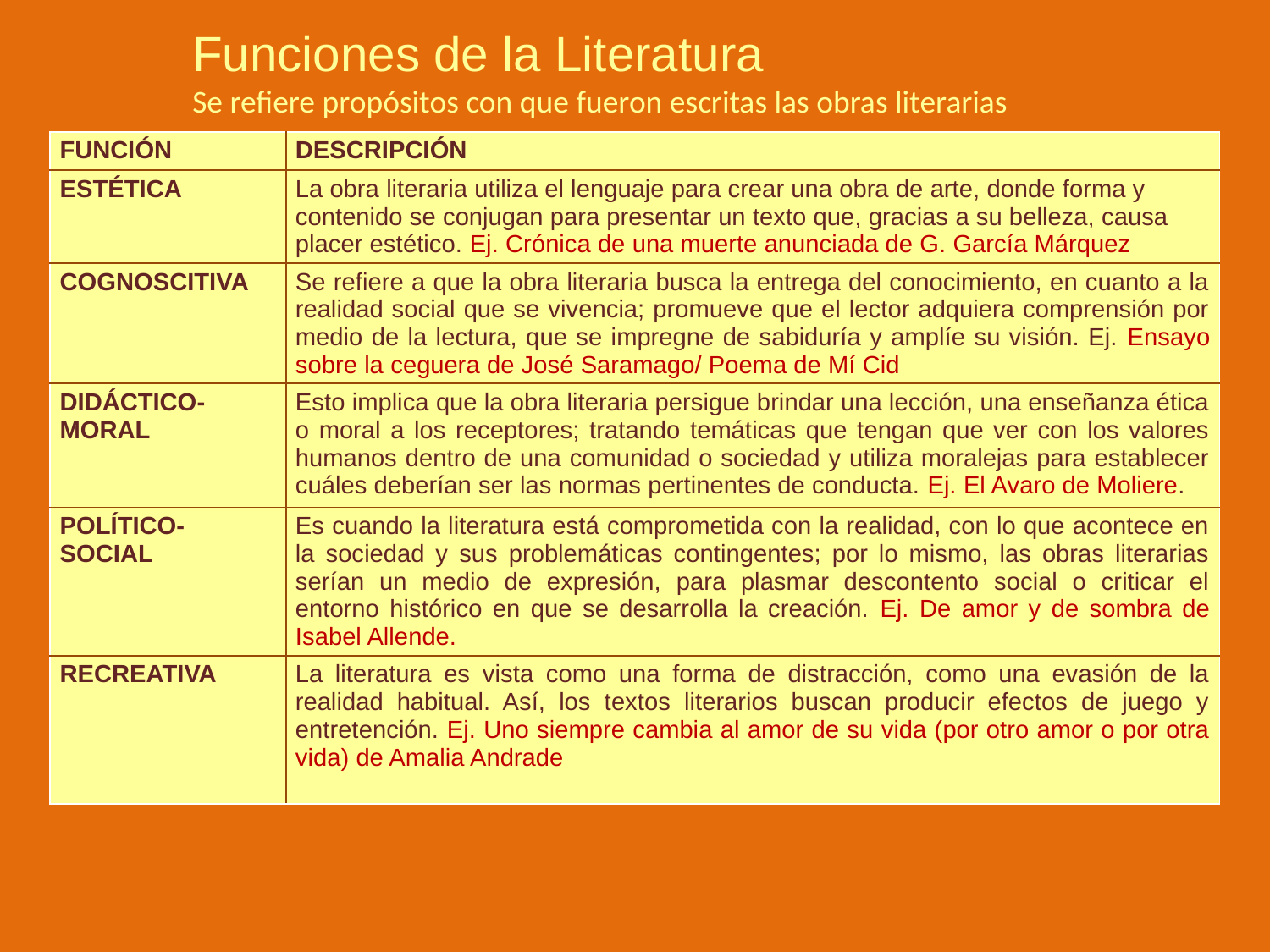

Funciones de la Literatura
Se refiere propósitos con que fueron escritas las obras literarias
| FUNCIÓN | DESCRIPCIÓN |
| --- | --- |
| ESTÉTICA | La obra literaria utiliza el lenguaje para crear una obra de arte, donde forma y contenido se conjugan para presentar un texto que, gracias a su belleza, causa placer estético. Ej. Crónica de una muerte anunciada de G. García Márquez |
| COGNOSCITIVA | Se refiere a que la obra literaria busca la entrega del conocimiento, en cuanto a la realidad social que se vivencia; promueve que el lector adquiera comprensión por medio de la lectura, que se impregne de sabiduría y amplíe su visión. Ej. Ensayo sobre la ceguera de José Saramago/ Poema de Mí Cid |
| DIDÁCTICO- MORAL | Esto implica que la obra literaria persigue brindar una lección, una enseñanza ética o moral a los receptores; tratando temáticas que tengan que ver con los valores humanos dentro de una comunidad o sociedad y utiliza moralejas para establecer cuáles deberían ser las normas pertinentes de conducta. Ej. El Avaro de Moliere. |
| POLÍTICO- SOCIAL | Es cuando la literatura está comprometida con la realidad, con lo que acontece en la sociedad y sus problemáticas contingentes; por lo mismo, las obras literarias serían un medio de expresión, para plasmar descontento social o criticar el entorno histórico en que se desarrolla la creación. Ej. De amor y de sombra de Isabel Allende. |
| RECREATIVA | La literatura es vista como una forma de distracción, como una evasión de la realidad habitual. Así, los textos literarios buscan producir efectos de juego y entretención. Ej. Uno siempre cambia al amor de su vida (por otro amor o por otra vida) de Amalia Andrade |